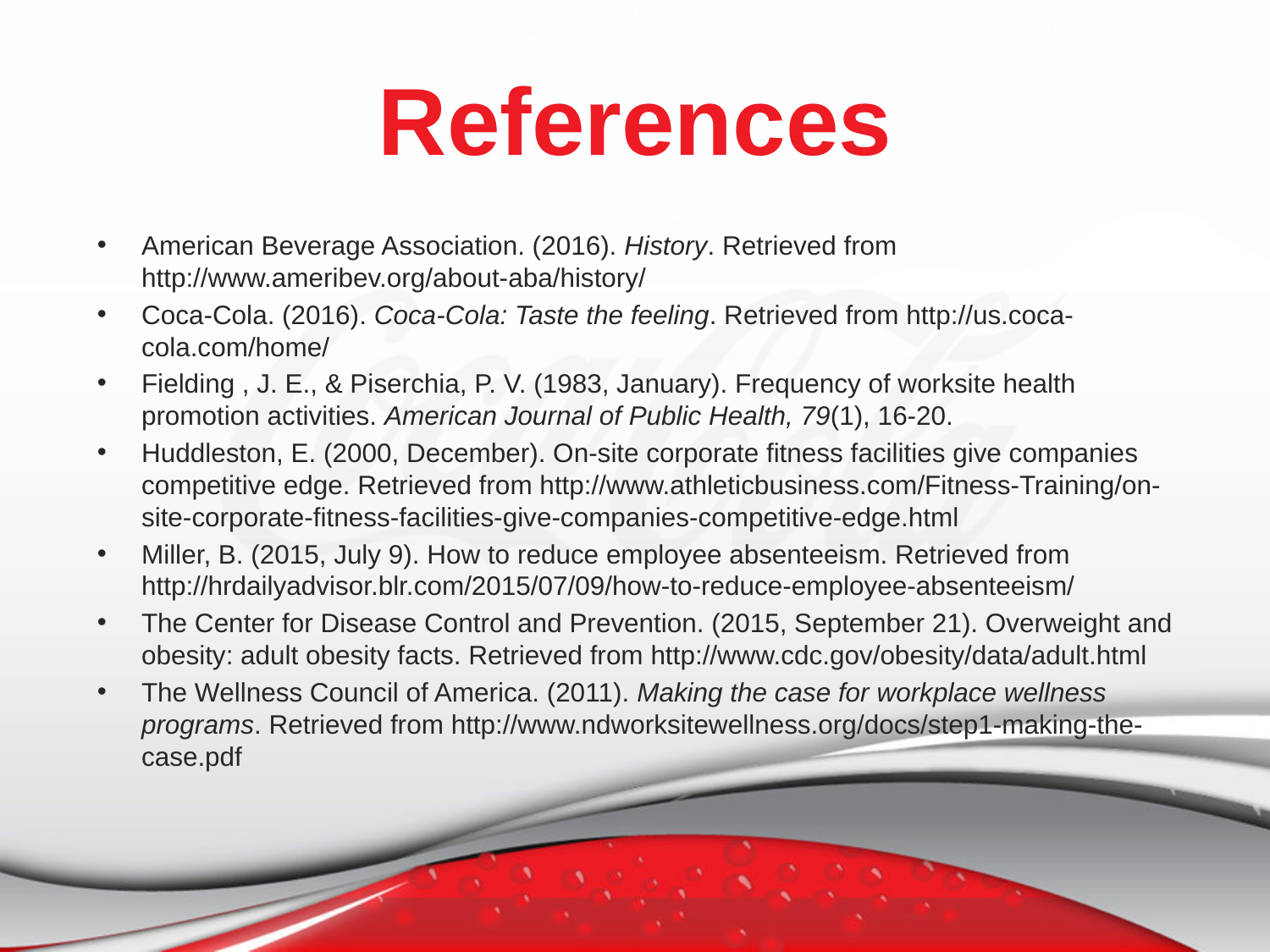

# References
American Beverage Association. (2016). History. Retrieved from http://www.ameribev.org/about-aba/history/
Coca-Cola. (2016). Coca-Cola: Taste the feeling. Retrieved from http://us.coca-cola.com/home/
Fielding , J. E., & Piserchia, P. V. (1983, January). Frequency of worksite health promotion activities. American Journal of Public Health, 79(1), 16-20.
Huddleston, E. (2000, December). On-site corporate fitness facilities give companies competitive edge. Retrieved from http://www.athleticbusiness.com/Fitness-Training/on-site-corporate-fitness-facilities-give-companies-competitive-edge.html
Miller, B. (2015, July 9). How to reduce employee absenteeism. Retrieved from http://hrdailyadvisor.blr.com/2015/07/09/how-to-reduce-employee-absenteeism/
The Center for Disease Control and Prevention. (2015, September 21). Overweight and obesity: adult obesity facts. Retrieved from http://www.cdc.gov/obesity/data/adult.html
The Wellness Council of America. (2011). Making the case for workplace wellness programs. Retrieved from http://www.ndworksitewellness.org/docs/step1-making-the-case.pdf